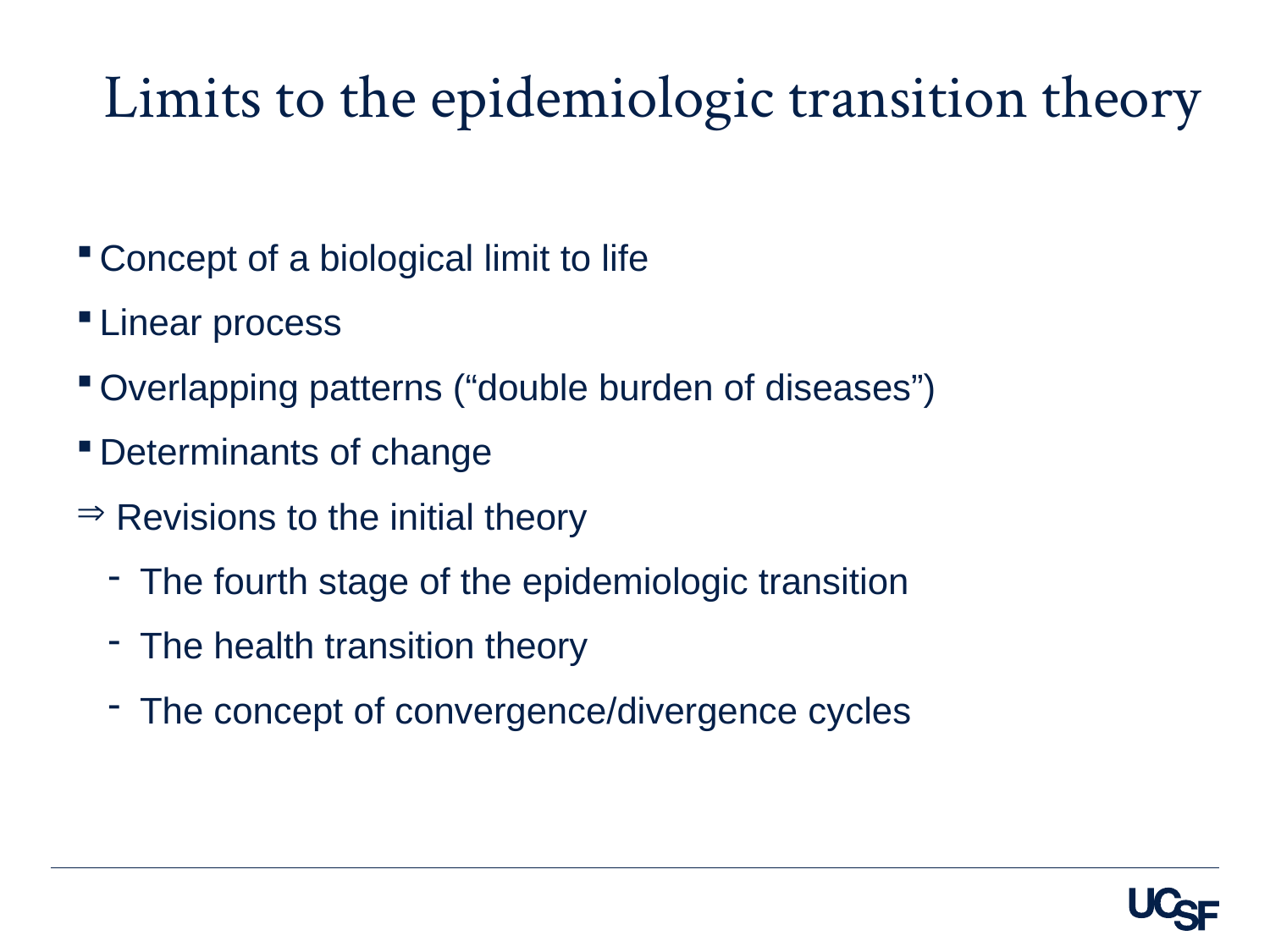

# Limits to the epidemiologic transition theory
Concept of a biological limit to life
Linear process
Overlapping patterns (“double burden of diseases”)
Determinants of change
 Revisions to the initial theory
The fourth stage of the epidemiologic transition
The health transition theory
The concept of convergence/divergence cycles